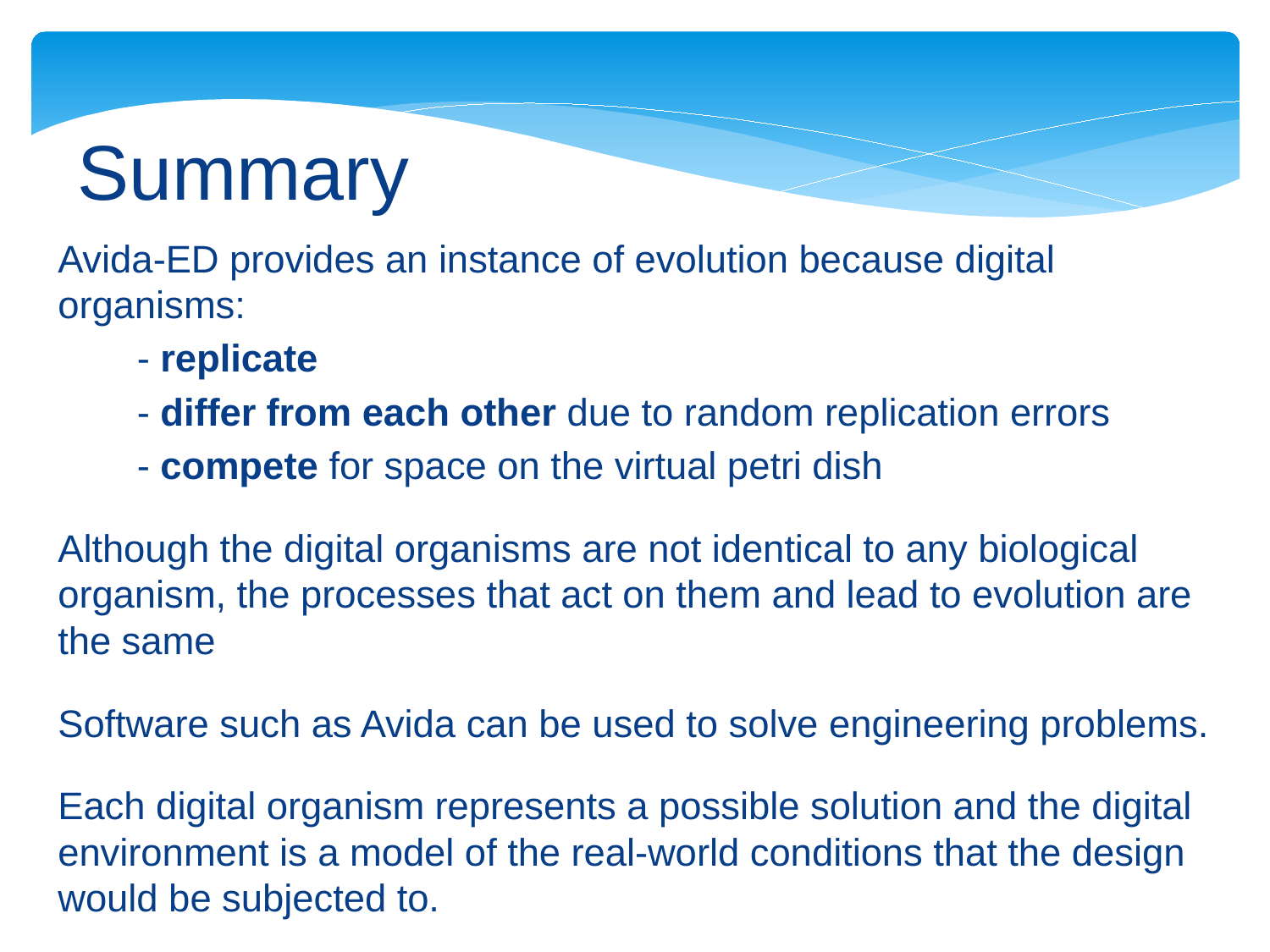

# Summary
Avida-ED provides an instance of evolution because digital organisms:
- replicate
- differ from each other due to random replication errors
- compete for space on the virtual petri dish

Although the digital organisms are not identical to any biological organism, the processes that act on them and lead to evolution are the same

Software such as Avida can be used to solve engineering problems.

Each digital organism represents a possible solution and the digital environment is a model of the real-world conditions that the design would be subjected to.